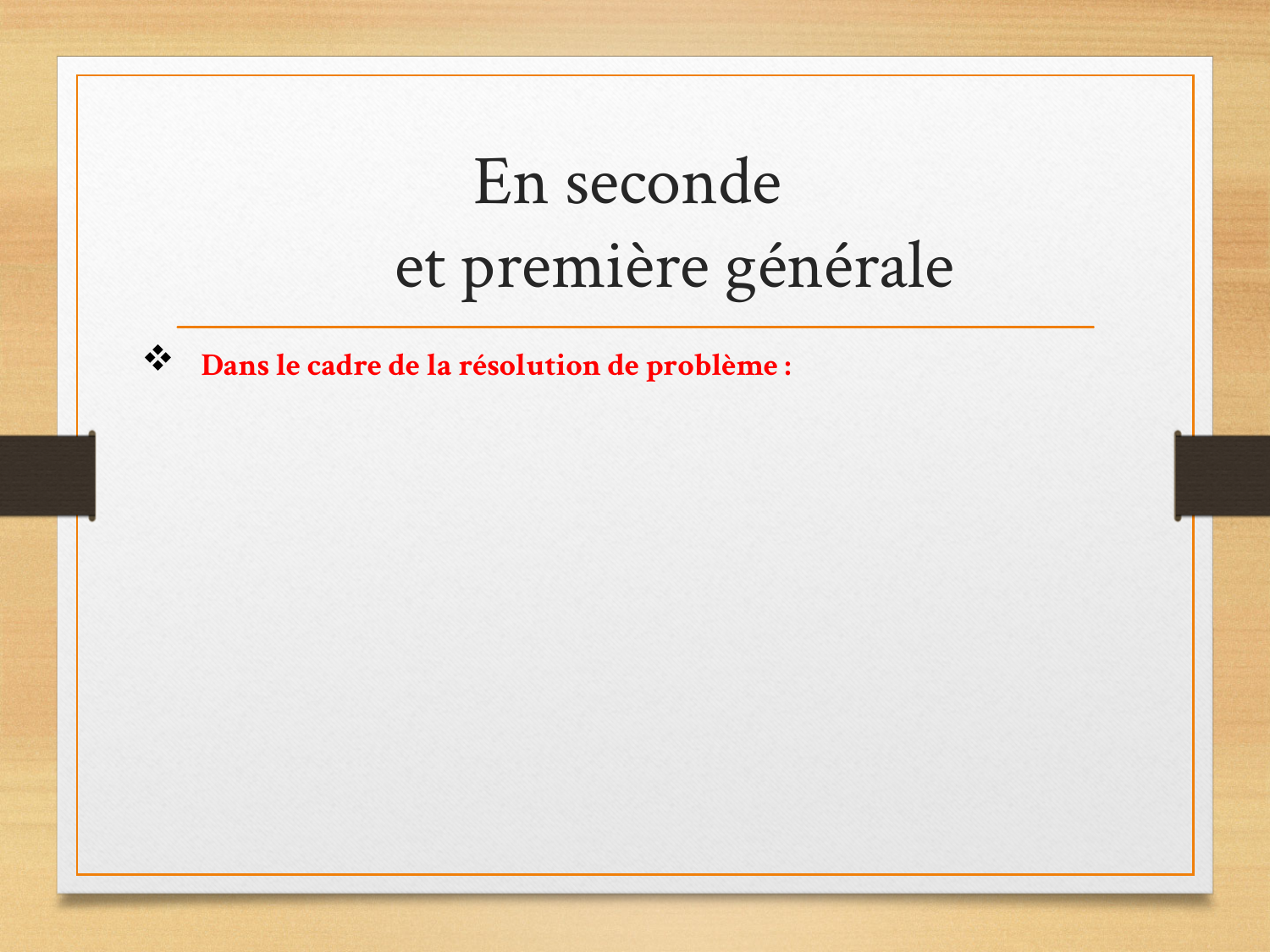

# En seconde et première générale
    Dans le cadre de la résolution de problème :